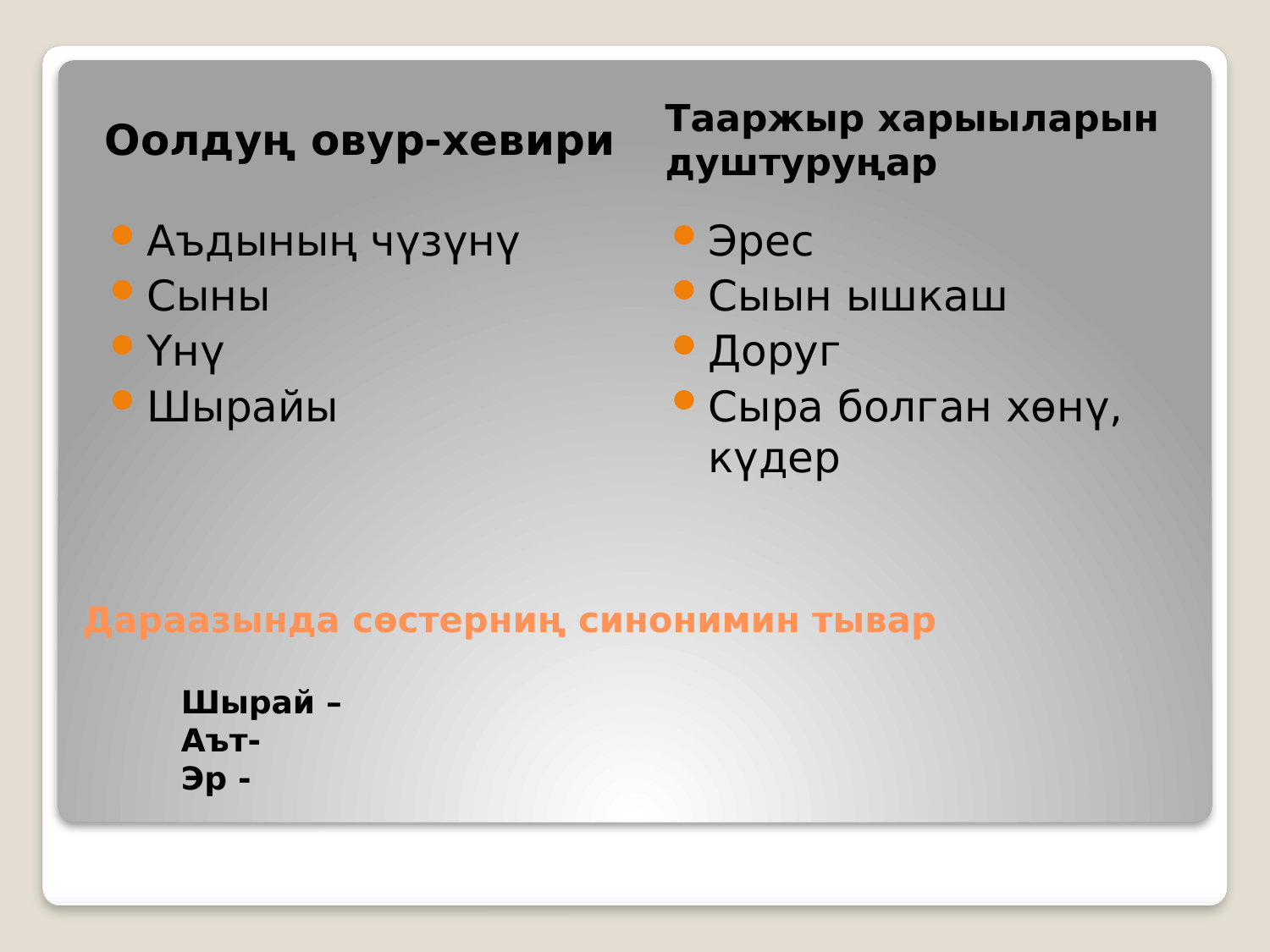

Оолдуң овур-хевири
Тааржыр харыыларын душтуруңар
Аъдының чүзүнү
Сыны
Үнү
Шырайы
Эрес
Сыын ышкаш
Доруг
Сыра болган хөнү, күдер

# Дараазында сөстерниң синонимин тывар
Шырай –
Аът-
Эр -